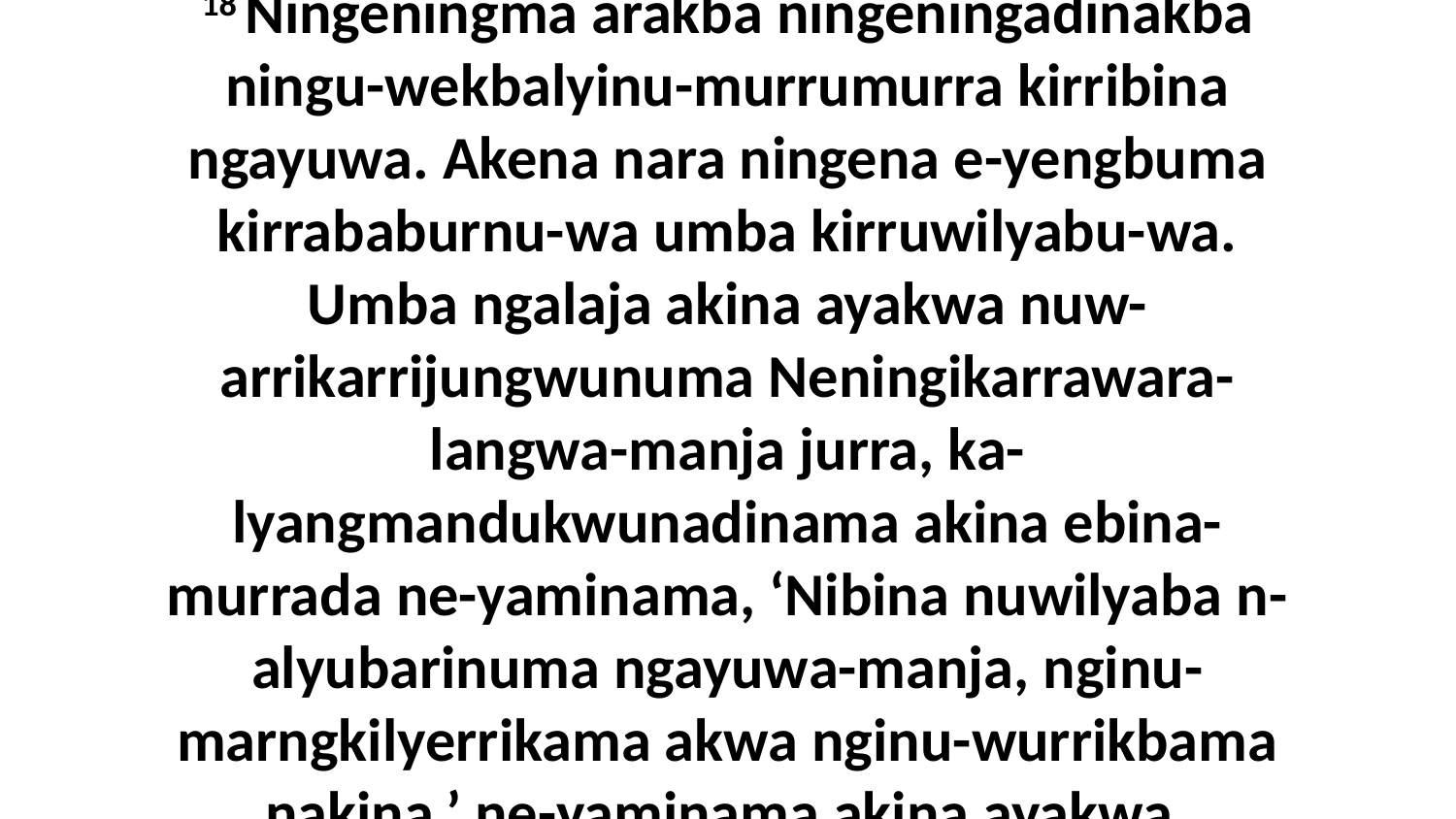

18 Ningeningma arakba ningeningadinakba ningu-wekbalyinu-murrumurra kirribina ngayuwa. Akena nara ningena e-yengbuma kirrababurnu-wa umba kirruwilyabu-wa. Umba ngalaja akina ayakwa nuw-arrikarrijungwunuma Neningikarrawara-langwa-manja jurra, ka-lyangmandukwunadinama akina ebina-murrada ne-yaminama, ‘Nibina nuwilyaba n-alyubarinuma ngayuwa-manja, nginu-marngkilyerrikama akwa nginu-wurrikbama nakina,’ ne-yaminama akina ayakwa.